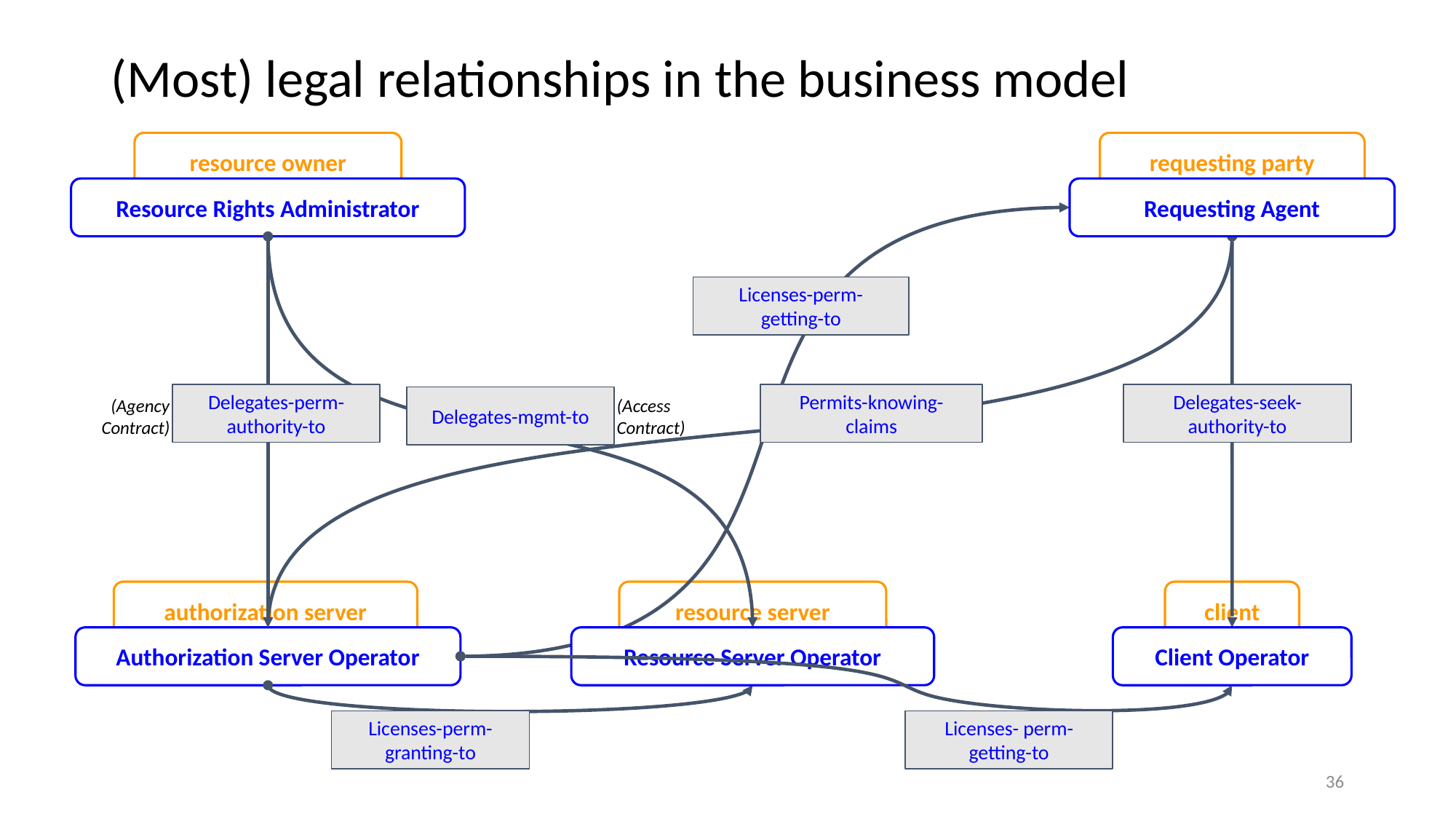

# (Most) legal relationships in the business model
resource owner
requesting party
Resource Rights Administrator
Requesting Agent
Licenses-perm-getting-to
Delegates-perm-authority-to
Delegates-seek- authority-to
Permits-knowing- claims
(Agency Contract)
(Access Contract)
Delegates-mgmt-to
resource server
authorization server
client
Authorization Server Operator
Resource Server Operator
Client Operator
Licenses-perm-
granting-to
Licenses- perm-getting-to
36